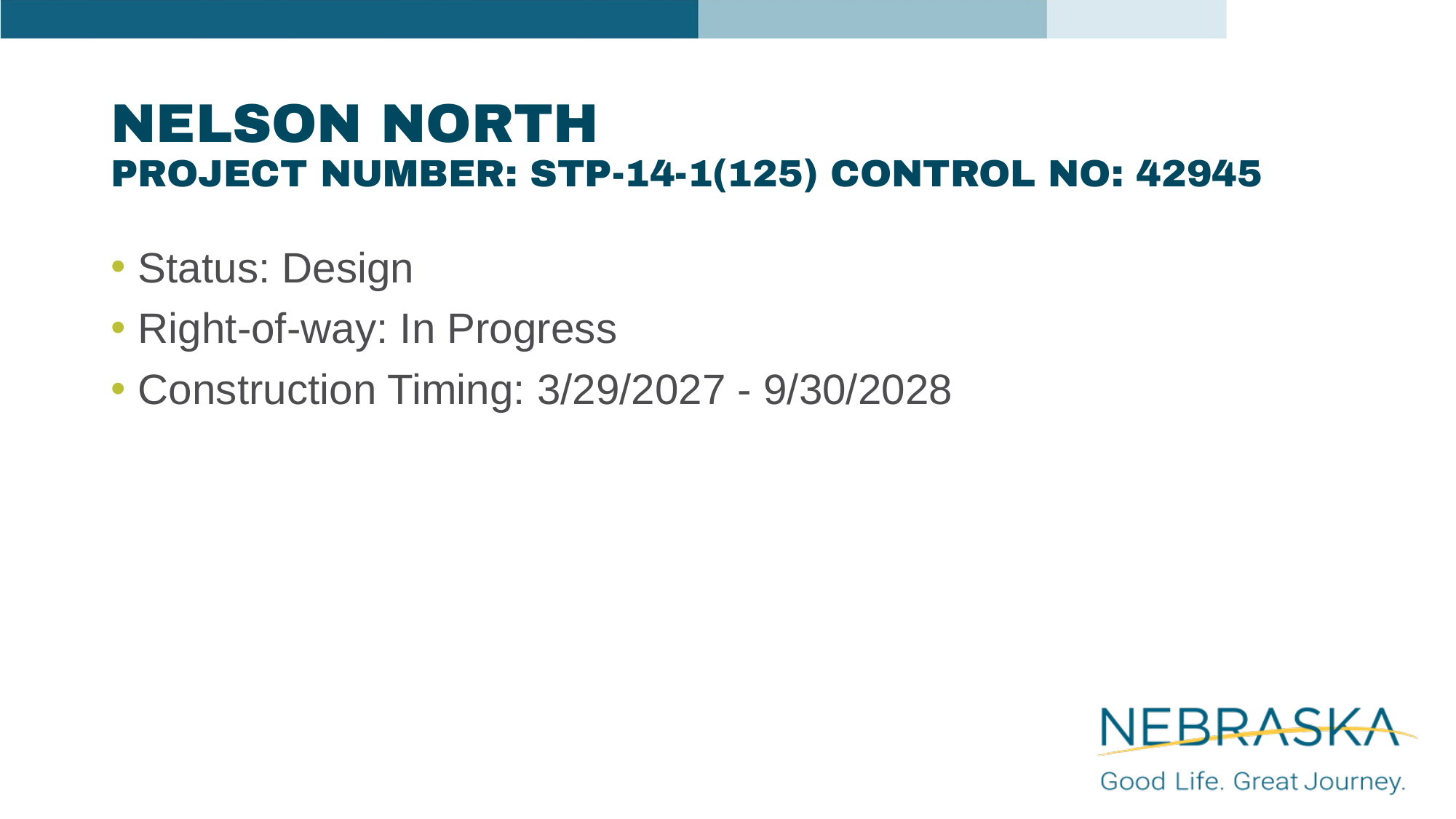

# Nelson North Project Number: STP-14-1(125) Control No: 42945
Status: Design
Right-of-way: In Progress
Construction Timing: 3/29/2027 - 9/30/2028